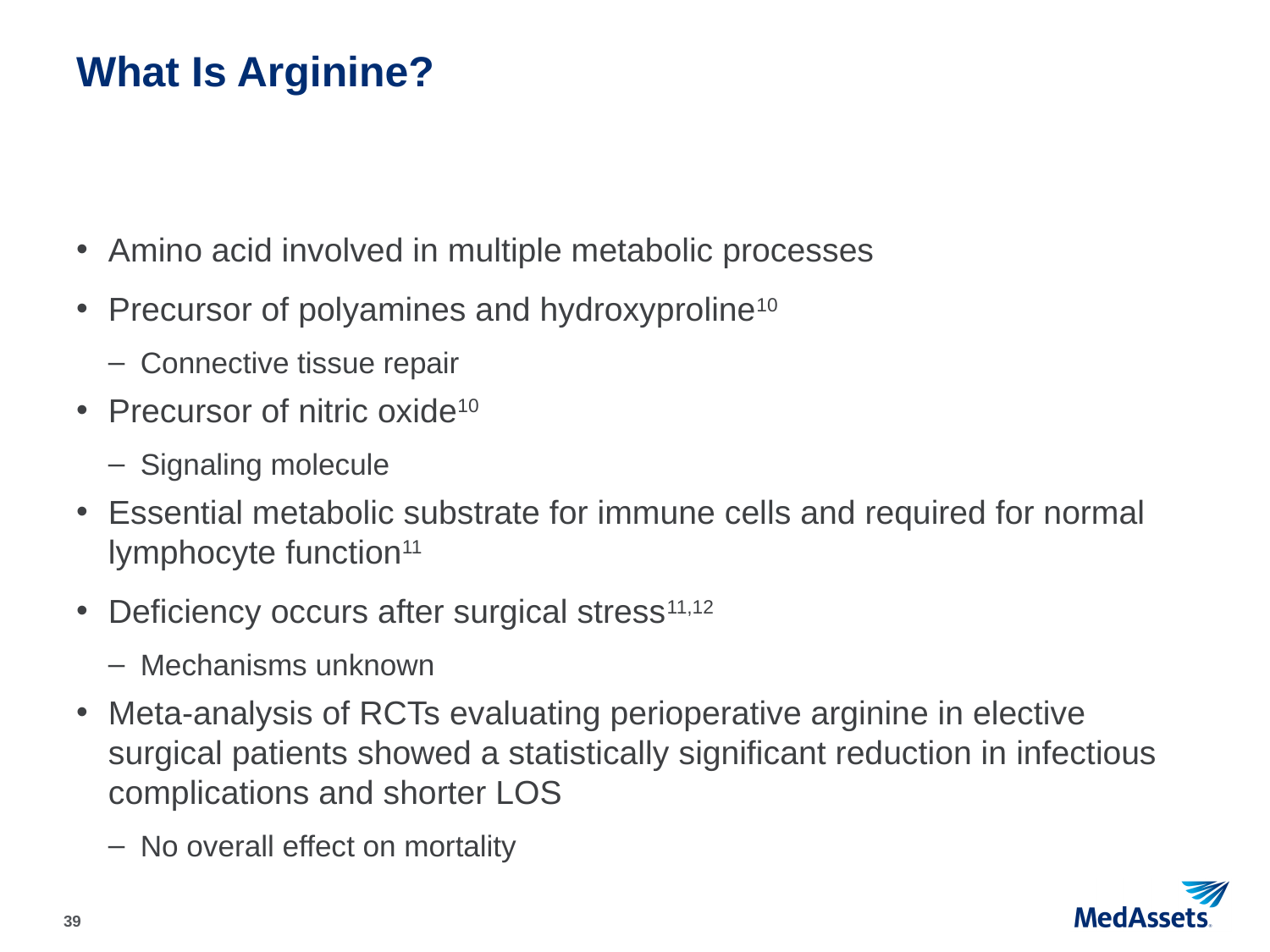

# What Is Arginine?
Amino acid involved in multiple metabolic processes
Precursor of polyamines and hydroxyproline10
Connective tissue repair
Precursor of nitric oxide10
Signaling molecule
Essential metabolic substrate for immune cells and required for normal lymphocyte function11
Deficiency occurs after surgical stress11,12
Mechanisms unknown
Meta-analysis of RCTs evaluating perioperative arginine in elective surgical patients showed a statistically significant reduction in infectious complications and shorter LOS
No overall effect on mortality